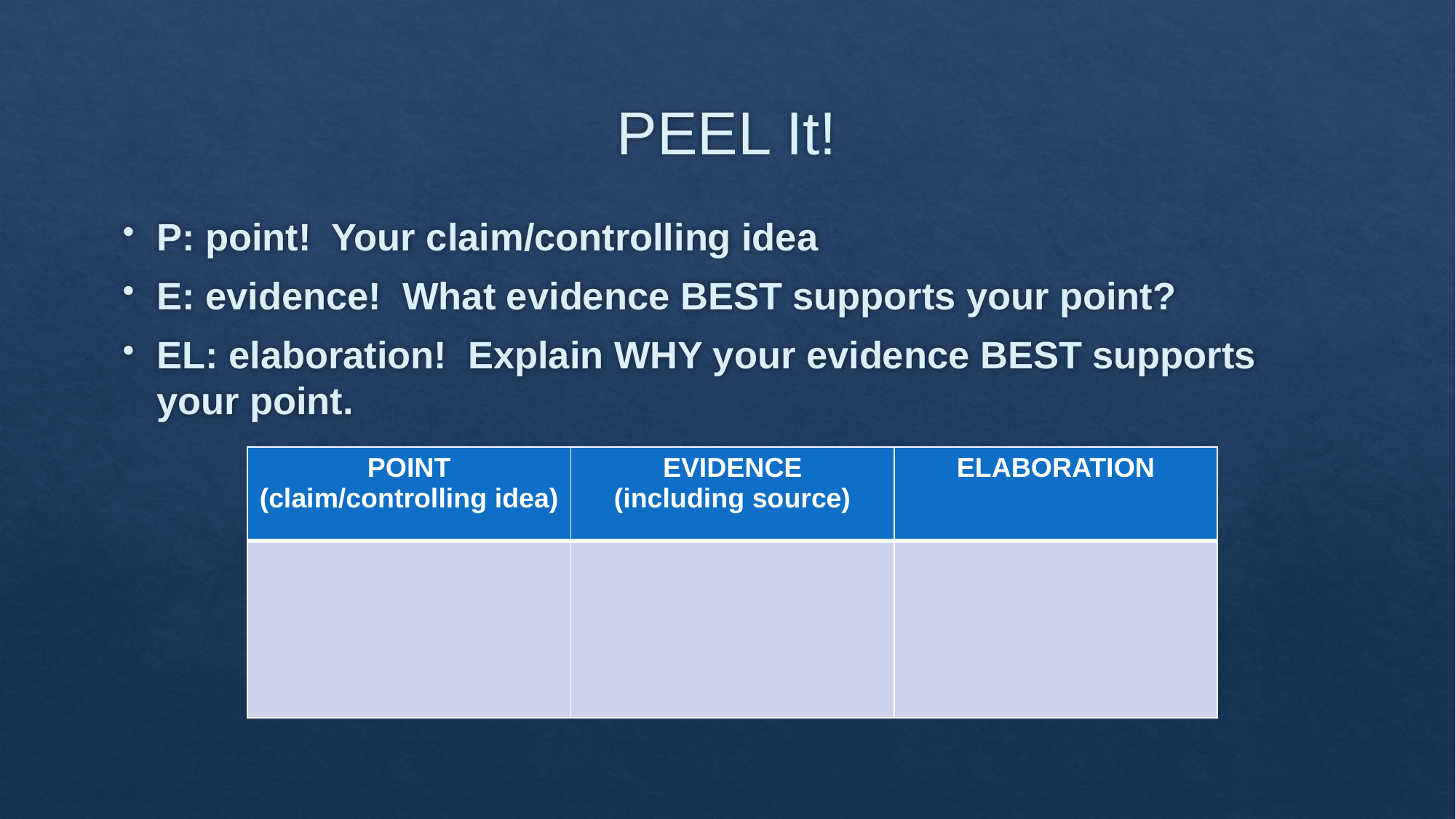

# PEEL It!
P: point!  Your claim/controlling idea
E: evidence!  What evidence BEST supports your point?
EL: elaboration!  Explain WHY your evidence BEST supports your point.
| POINT (claim/controlling idea) | EVIDENCE (including source) | ELABORATION |
| --- | --- | --- |
|  |  |  |